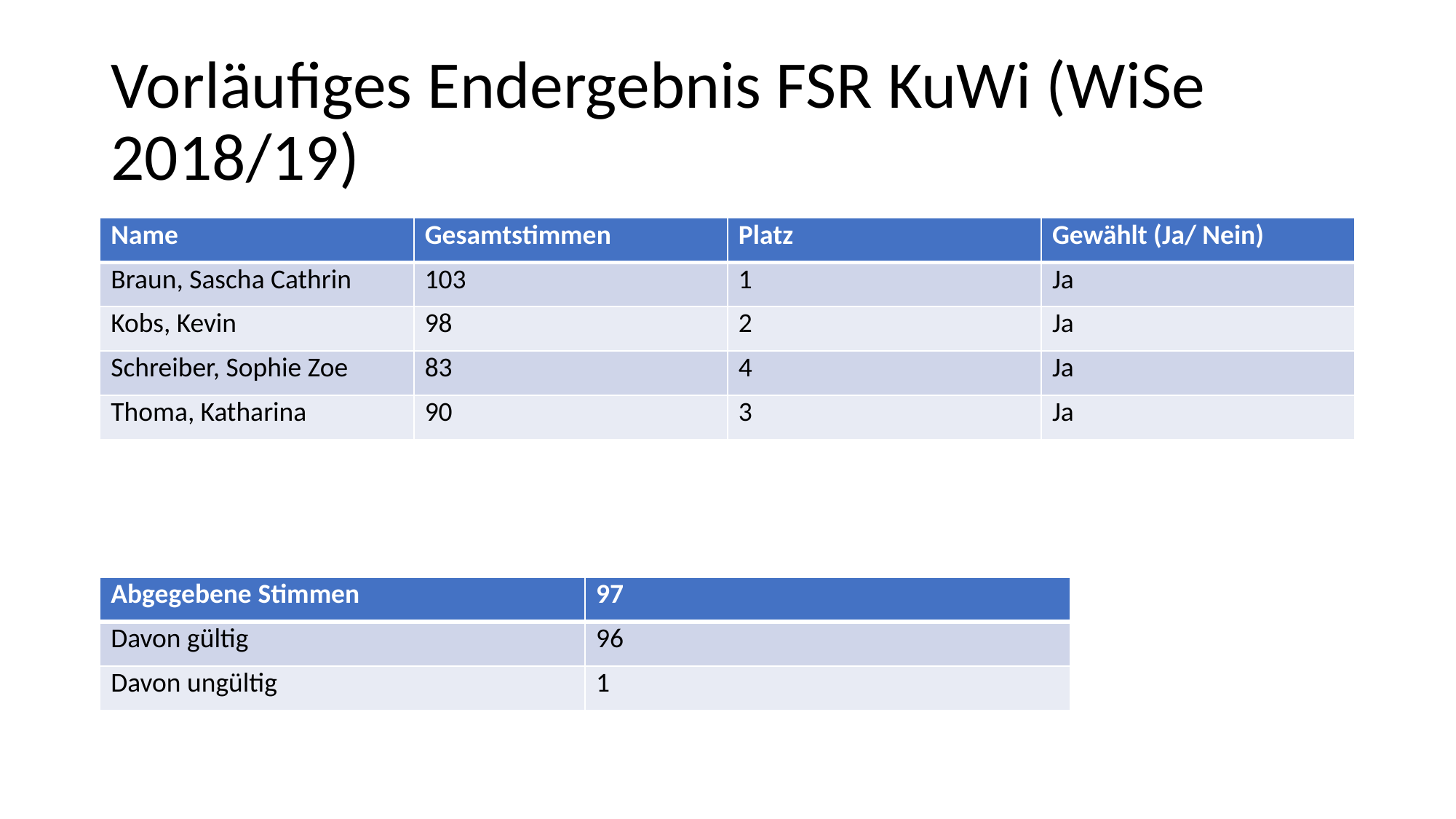

# Vorläufiges Endergebnis FSR KuWi (WiSe 2018/19)
| Name | Gesamtstimmen | Platz | Gewählt (Ja/ Nein) |
| --- | --- | --- | --- |
| Braun, Sascha Cathrin | 103 | 1 | Ja |
| Kobs, Kevin | 98 | 2 | Ja |
| Schreiber, Sophie Zoe | 83 | 4 | Ja |
| Thoma, Katharina | 90 | 3 | Ja |
| Abgegebene Stimmen | 97 |
| --- | --- |
| Davon gültig | 96 |
| Davon ungültig | 1 |